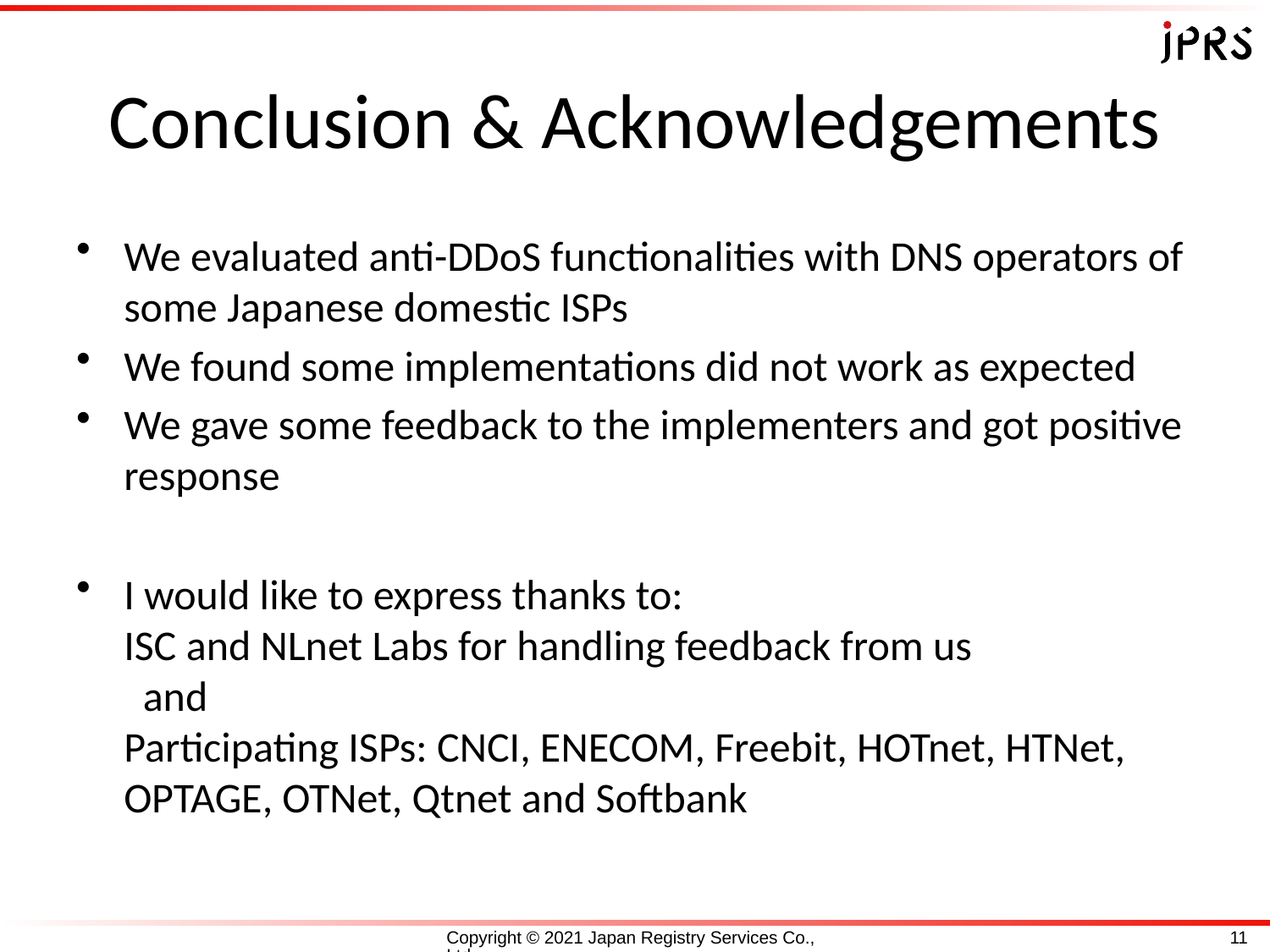

# Conclusion & Acknowledgements
We evaluated anti-DDoS functionalities with DNS operators of some Japanese domestic ISPs
We found some implementations did not work as expected
We gave some feedback to the implementers and got positive response

I would like to express thanks to:
ISC and NLnet Labs for handling feedback from us
  and
Participating ISPs: CNCI, ENECOM, Freebit, HOTnet, HTNet, OPTAGE, OTNet, Qtnet and Softbank
Copyright © 2021 Japan Registry Services Co., Ltd.
11